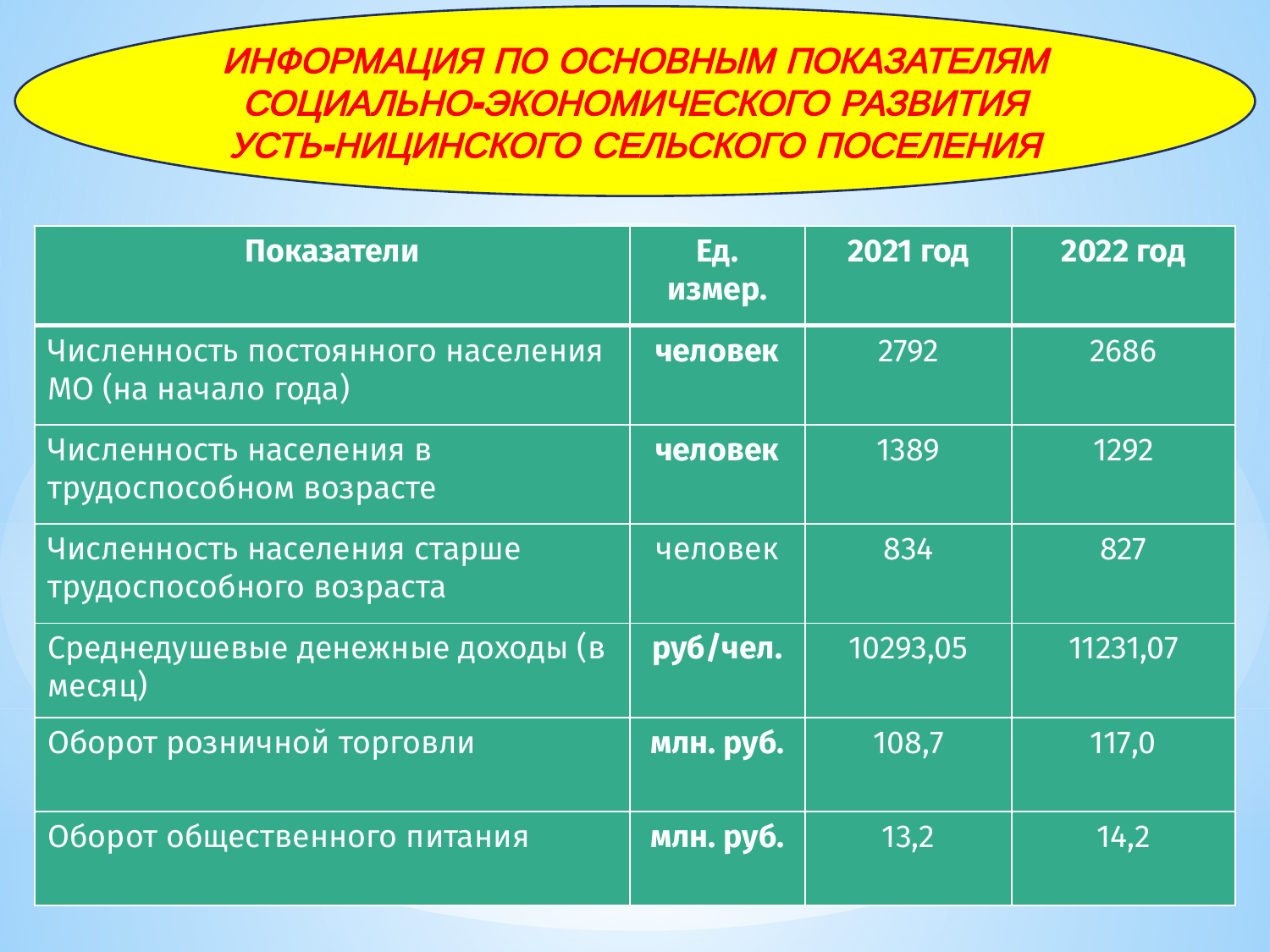

ИНФОРМАЦИЯ ПО ОСНОВНЫМ ПОКАЗАТЕЛЯМ СОЦИАЛЬНО-ЭКОНОМИЧЕСКОГО РАЗВИТИЯ УСТЬ-НИЦИНСКОГО СЕЛЬСКОГО ПОСЕЛЕНИЯ
# ЫЕ ПОКАЗАТЕЛИ СОЦИАЛЬНО-ЭКОНОМИЧЕСКОГО РАЗВИТИЯ УСТЬ-НИЦИНСКОГО СЕЛЬСКОГО ПОСЕЛЕНИЯИнф
| Показатели | Ед. измер. | 2021 год | 2022 год |
| --- | --- | --- | --- |
| Численность постоянного населения МО (на начало года) | человек | 2792 | 2686 |
| Численность населения в трудоспособном возрасте | человек | 1389 | 1292 |
| Численность населения старше трудоспособного возраста | человек | 834 | 827 |
| Среднедушевые денежные доходы (в месяц) | руб/чел. | 10293,05 | 11231,07 |
| Оборот розничной торговли | млн. руб. | 108,7 | 117,0 |
| Оборот общественного питания | млн. руб. | 13,2 | 14,2 |